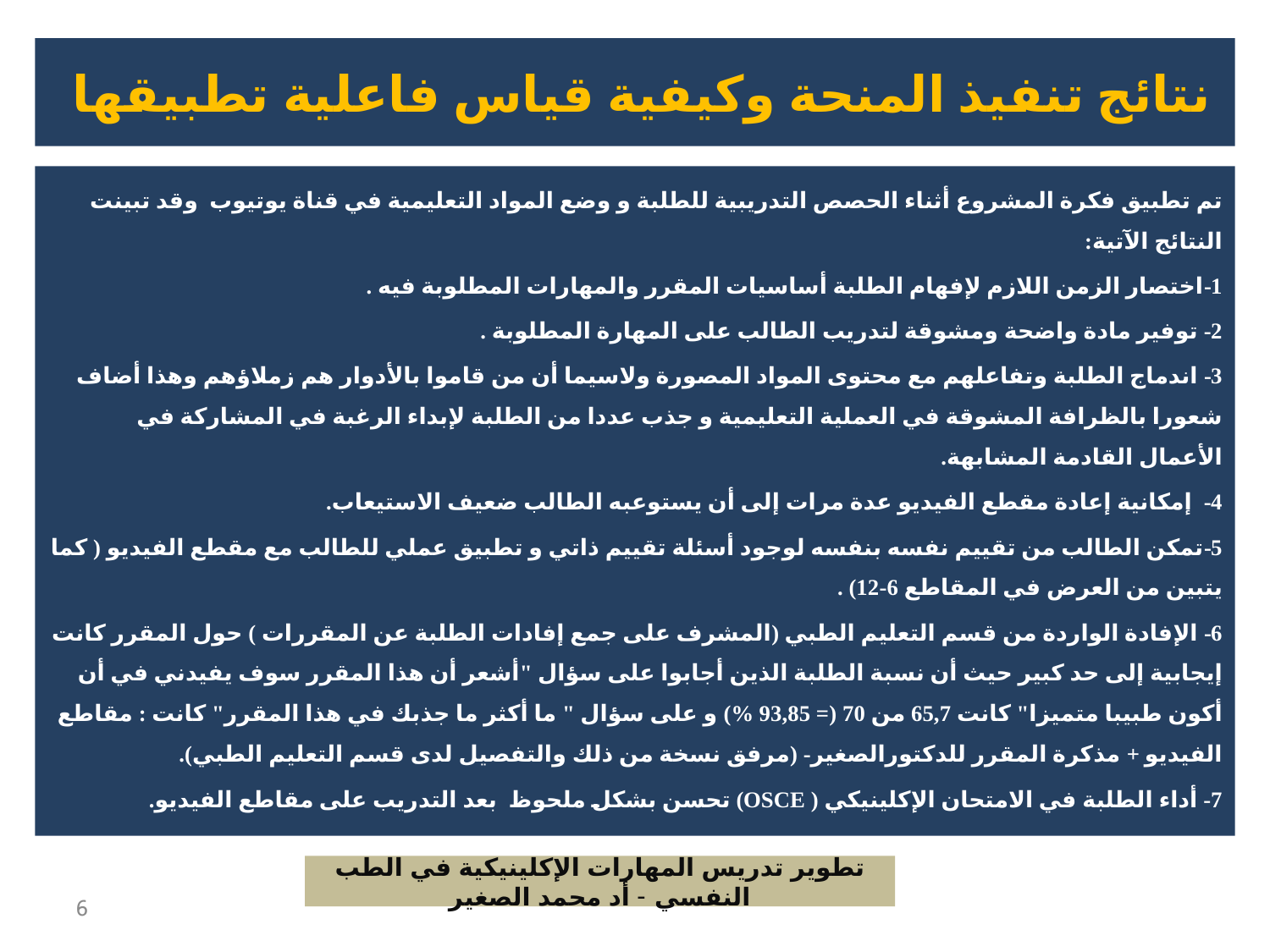

# نتائج تنفيذ المنحة وكيفية قياس فاعلية تطبيقها
تم تطبيق فكرة المشروع أثناء الحصص التدريبية للطلبة و وضع المواد التعليمية في قناة يوتيوب  وقد تبينت النتائج الآتية:
1-اختصار الزمن اللازم لإفهام الطلبة أساسيات المقرر والمهارات المطلوبة فيه .
2- توفير مادة واضحة ومشوقة لتدريب الطالب على المهارة المطلوبة .
3- اندماج الطلبة وتفاعلهم مع محتوى المواد المصورة ولاسيما أن من قاموا بالأدوار هم زملاؤهم وهذا أضاف شعورا بالظرافة المشوقة في العملية التعليمية و جذب عددا من الطلبة لإبداء الرغبة في المشاركة في الأعمال القادمة المشابهة.
4-  إمكانية إعادة مقطع الفيديو عدة مرات إلى أن يستوعبه الطالب ضعيف الاستيعاب.
5-تمكن الطالب من تقييم نفسه بنفسه لوجود أسئلة تقييم ذاتي و تطبيق عملي للطالب مع مقطع الفيديو ( كما يتبين من العرض في المقاطع 6-12) .
6- الإفادة الواردة من قسم التعليم الطبي (المشرف على جمع إفادات الطلبة عن المقررات ) حول المقرر كانت إيجابية إلى حد كبير حيث أن نسبة الطلبة الذين أجابوا على سؤال "أشعر أن هذا المقرر سوف يفيدني في أن أكون طبيبا متميزا" كانت 65,7 من 70 (= 93,85 %) و على سؤال " ما أكثر ما جذبك في هذا المقرر" كانت : مقاطع الفيديو + مذكرة المقرر للدكتورالصغير- (مرفق نسخة من ذلك والتفصيل لدى قسم التعليم الطبي).
7- أداء الطلبة في الامتحان الإكلينيكي ( OSCE) تحسن بشكل ملحوظ  بعد التدريب على مقاطع الفيديو.

تطوير تدريس المهارات الإكلينيكية في الطب النفسي - أد محمد الصغير
6